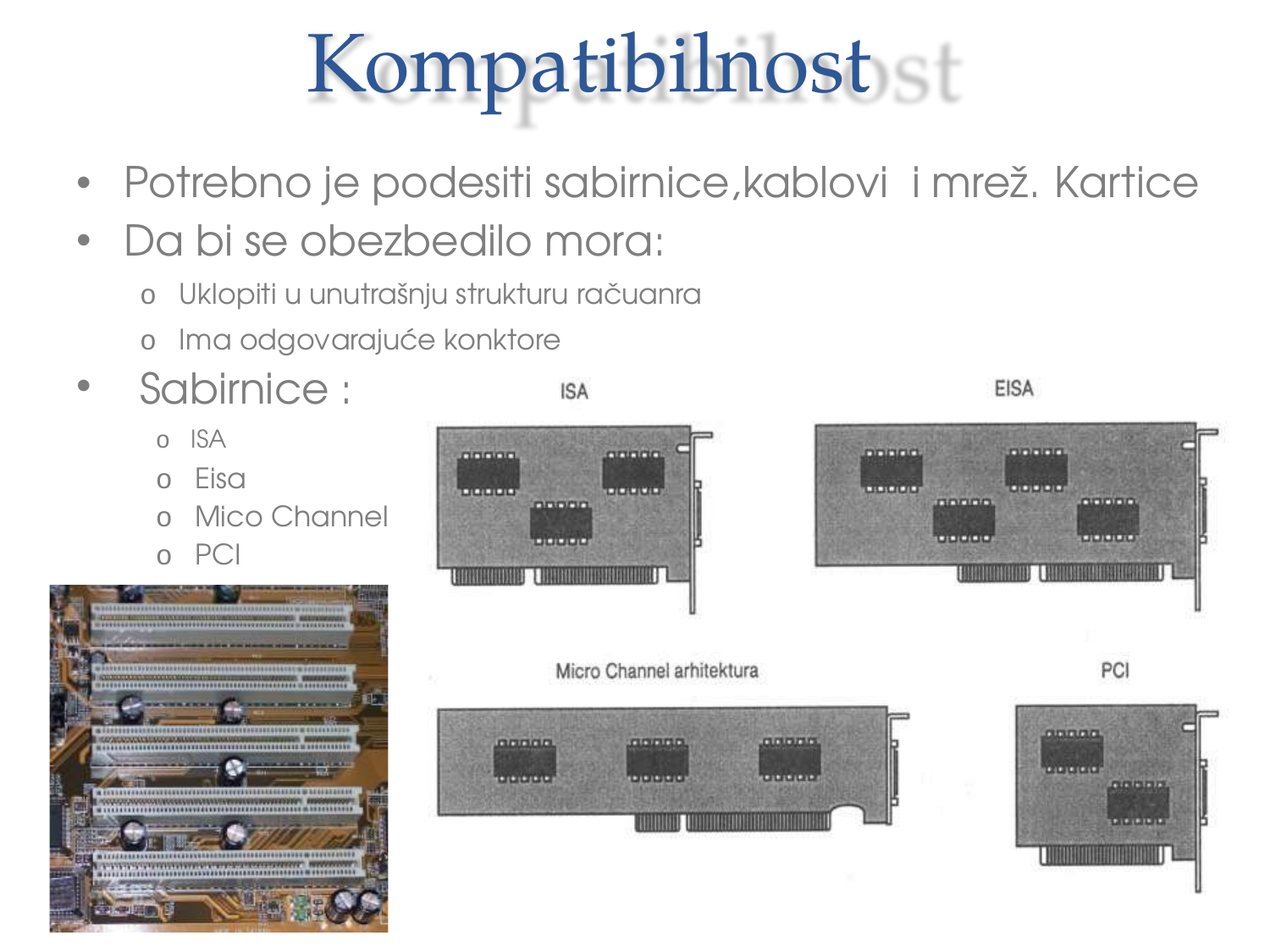

Kompatibilnost
Potrebno je podesiti sabirnice,
Da bi se obezbedilo mora:
o Uklopiti u unutrašnju strukturu račuanra
o Ima odgovarajuće konktore
Sabirnice :
o ISA
o Eisa
o Mico Channel
o PCI
kablovi
i
mrež.
Kartice
•
•
•